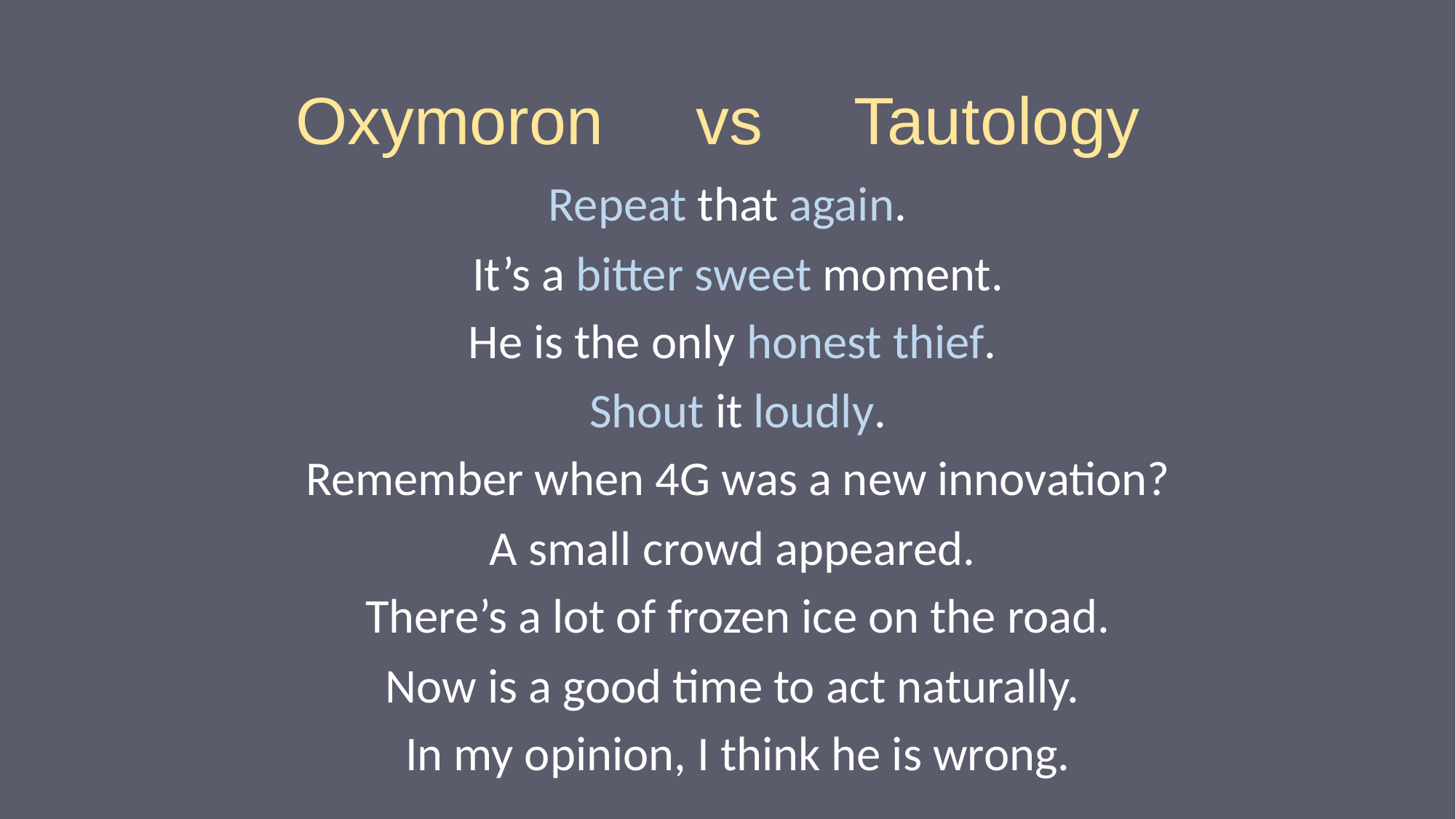

# Oxymoron     vs     Tautology
Repeat that again.
It’s a bitter sweet moment.
He is the only honest thief.
Shout it loudly.
Remember when 4G was a new innovation?
A small crowd appeared.
There’s a lot of frozen ice on the road.
Now is a good time to act naturally.
In my opinion, I think he is wrong.